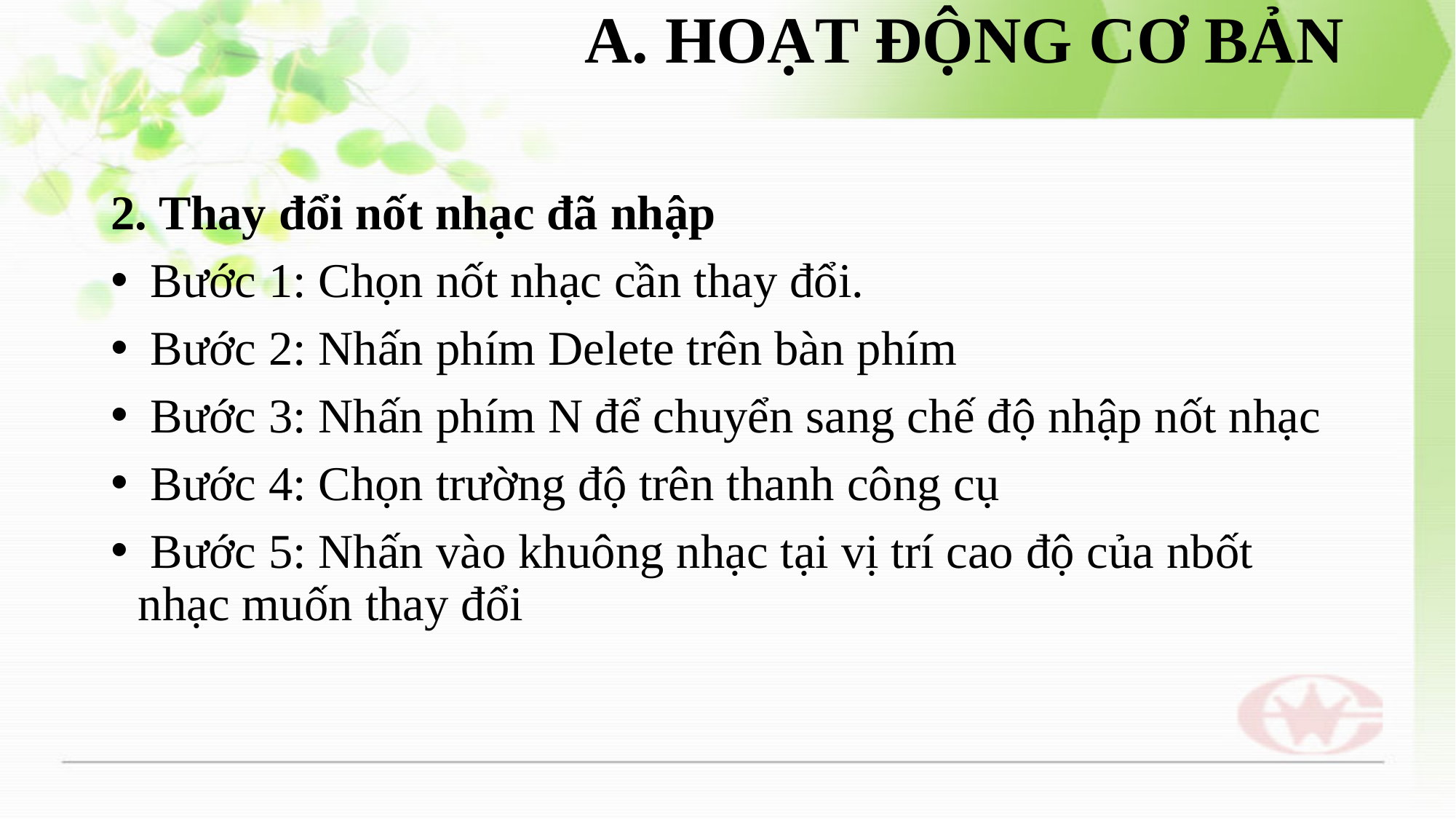

# A. HOẠT ĐỘNG CƠ BẢN
2. Thay đổi nốt nhạc đã nhập
 Bước 1: Chọn nốt nhạc cần thay đổi.
 Bước 2: Nhấn phím Delete trên bàn phím
 Bước 3: Nhấn phím N để chuyển sang chế độ nhập nốt nhạc
 Bước 4: Chọn trường độ trên thanh công cụ
 Bước 5: Nhấn vào khuông nhạc tại vị trí cao độ của nbốt nhạc muốn thay đổi